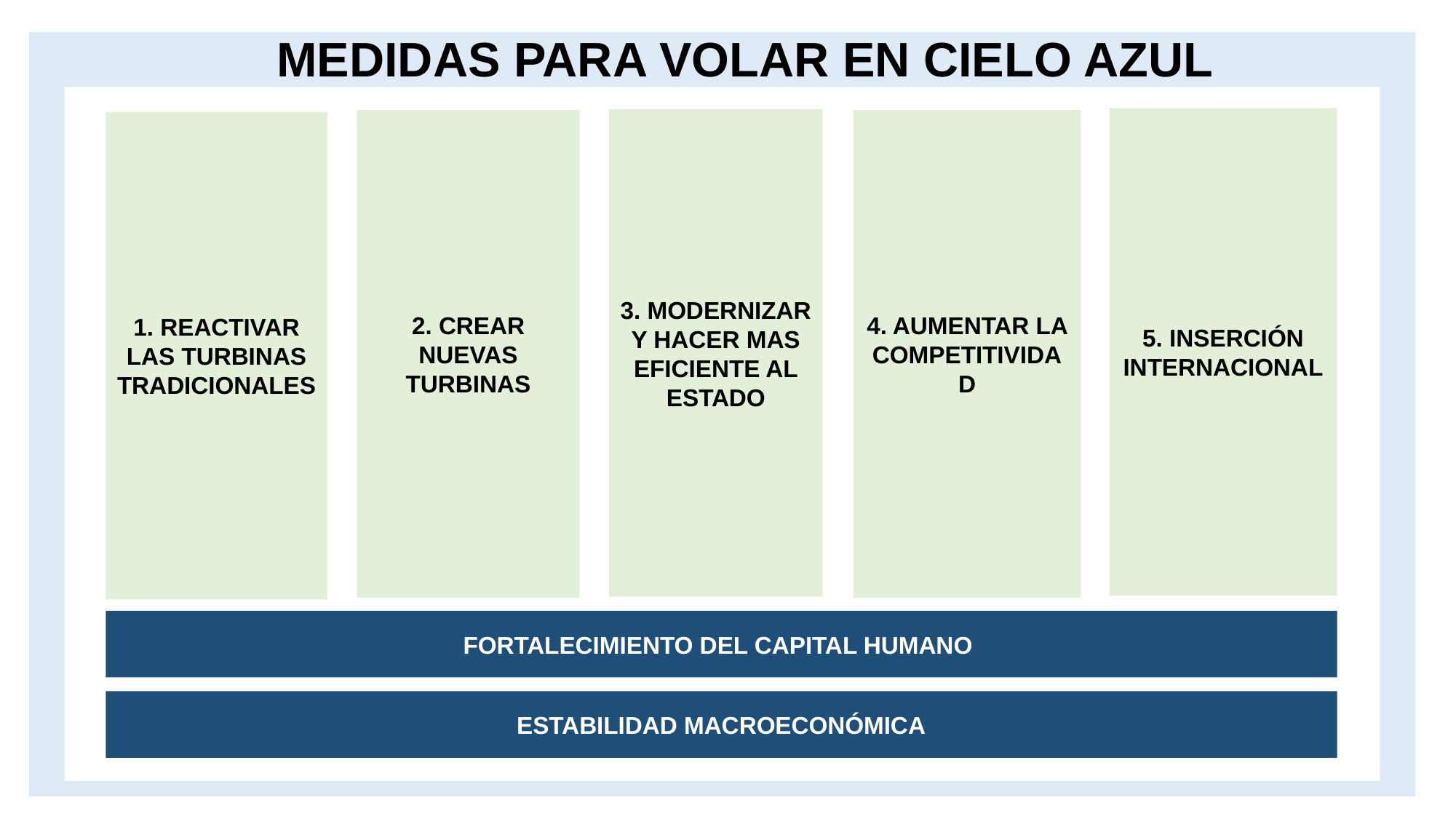

MEDIDAS PARA VOLAR EN CIELO AZUL

5. INSERCIÓN INTERNACIONAL
3. MODERNIZAR Y HACER MAS EFICIENTE AL ESTADO
2. CREAR NUEVAS TURBINAS
4. AUMENTAR LA COMPETITIVIDAD
1. REACTIVAR LAS TURBINAS TRADICIONALES
FORTALECIMIENTO DEL CAPITAL HUMANO
ESTABILIDAD MACROECONÓMICA